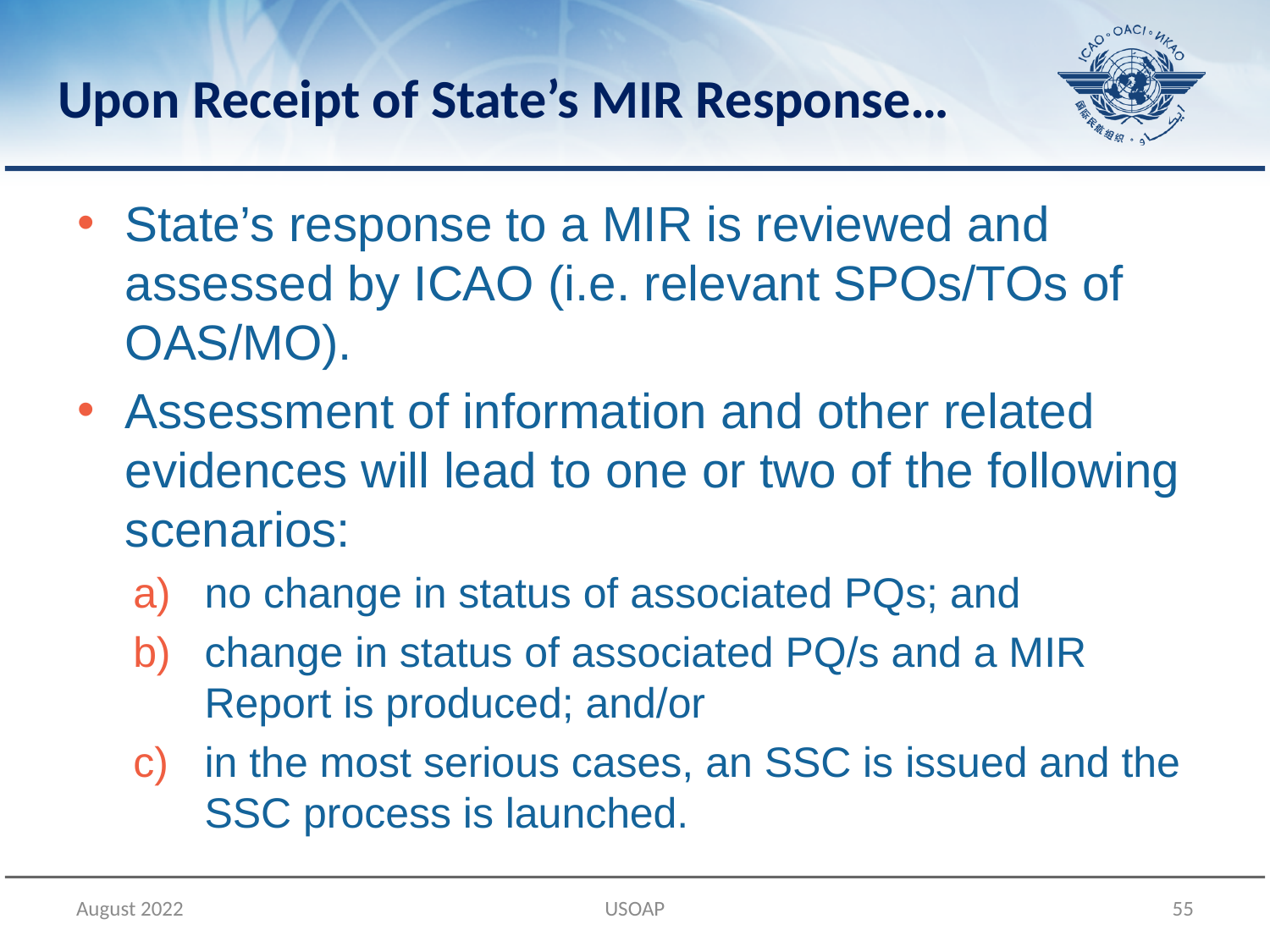

# Upon Receipt of State’s MIR Response…
State’s response to a MIR is reviewed and assessed by ICAO (i.e. relevant SPOs/TOs of OAS/MO).
Assessment of information and other related evidences will lead to one or two of the following scenarios:
no change in status of associated PQs; and
change in status of associated PQ/s and a MIR Report is produced; and/or
in the most serious cases, an SSC is issued and the SSC process is launched.

August 2022
USOAP
55